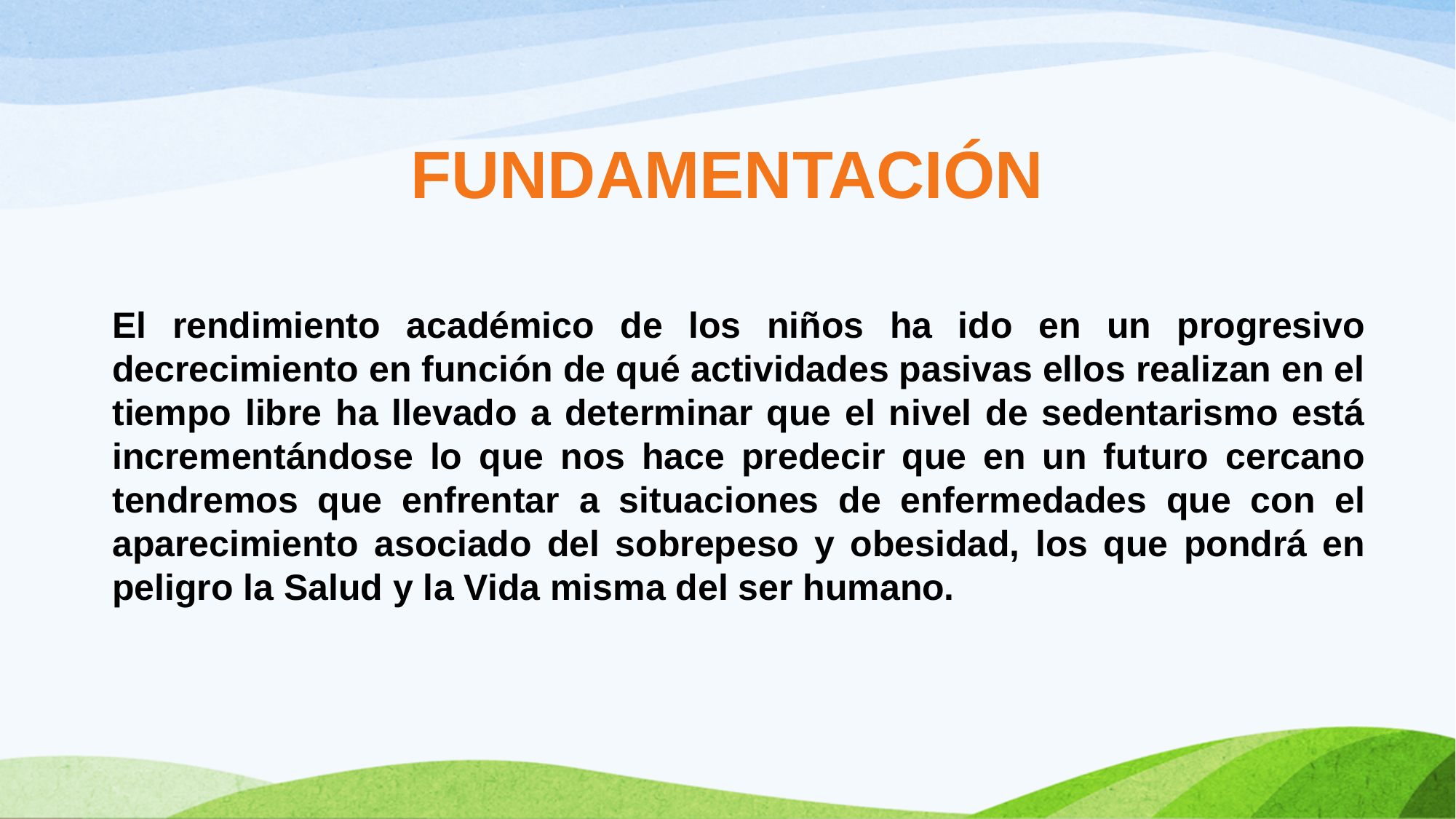

# FUNDAMENTACIÓN
El rendimiento académico de los niños ha ido en un progresivo decrecimiento en función de qué actividades pasivas ellos realizan en el tiempo libre ha llevado a determinar que el nivel de sedentarismo está incrementándose lo que nos hace predecir que en un futuro cercano tendremos que enfrentar a situaciones de enfermedades que con el aparecimiento asociado del sobrepeso y obesidad, los que pondrá en peligro la Salud y la Vida misma del ser humano.